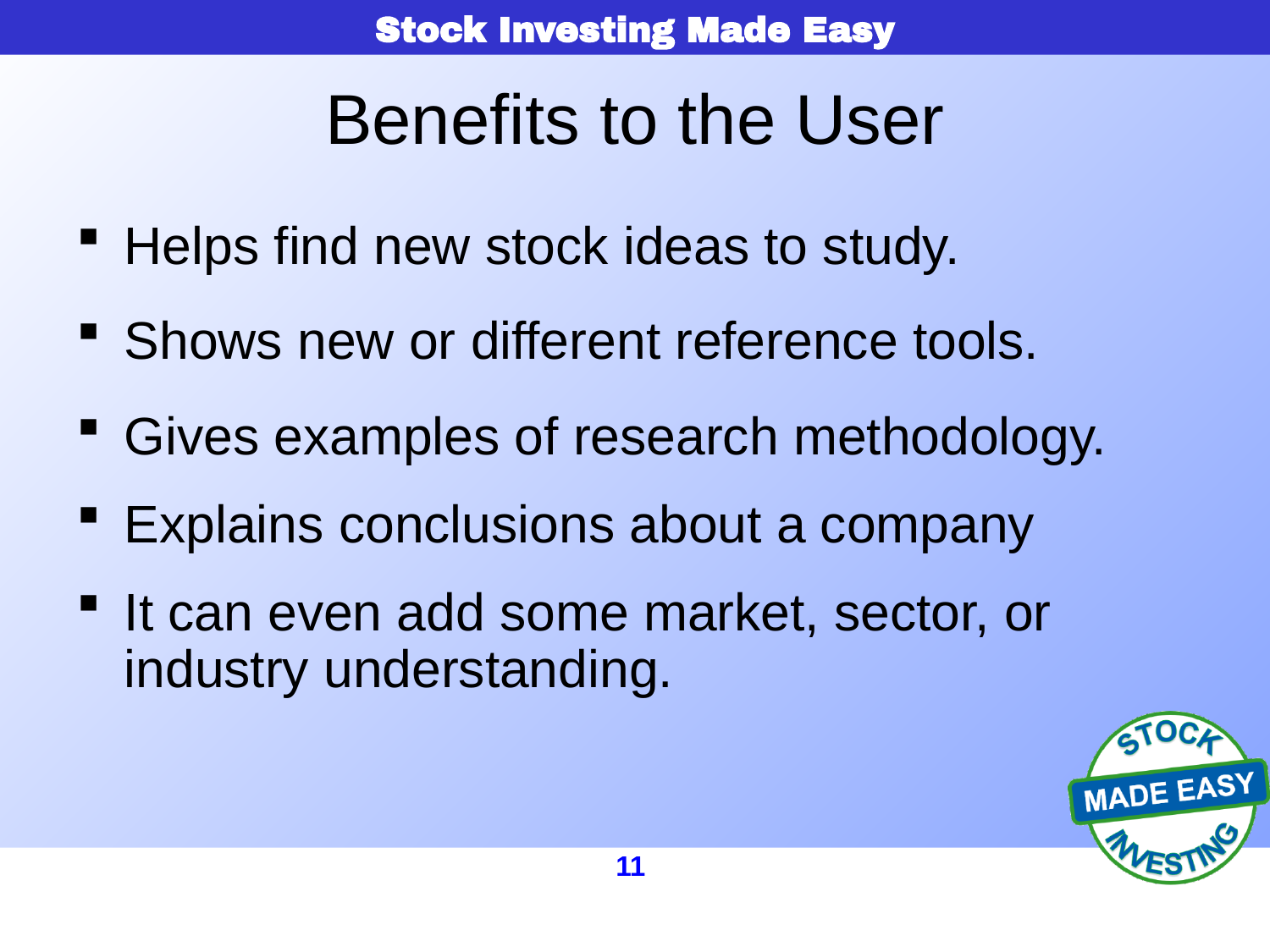

# Benefits to the User
Helps find new stock ideas to study.
Shows new or different reference tools.
Gives examples of research methodology.
Explains conclusions about a company
It can even add some market, sector, or industry understanding.